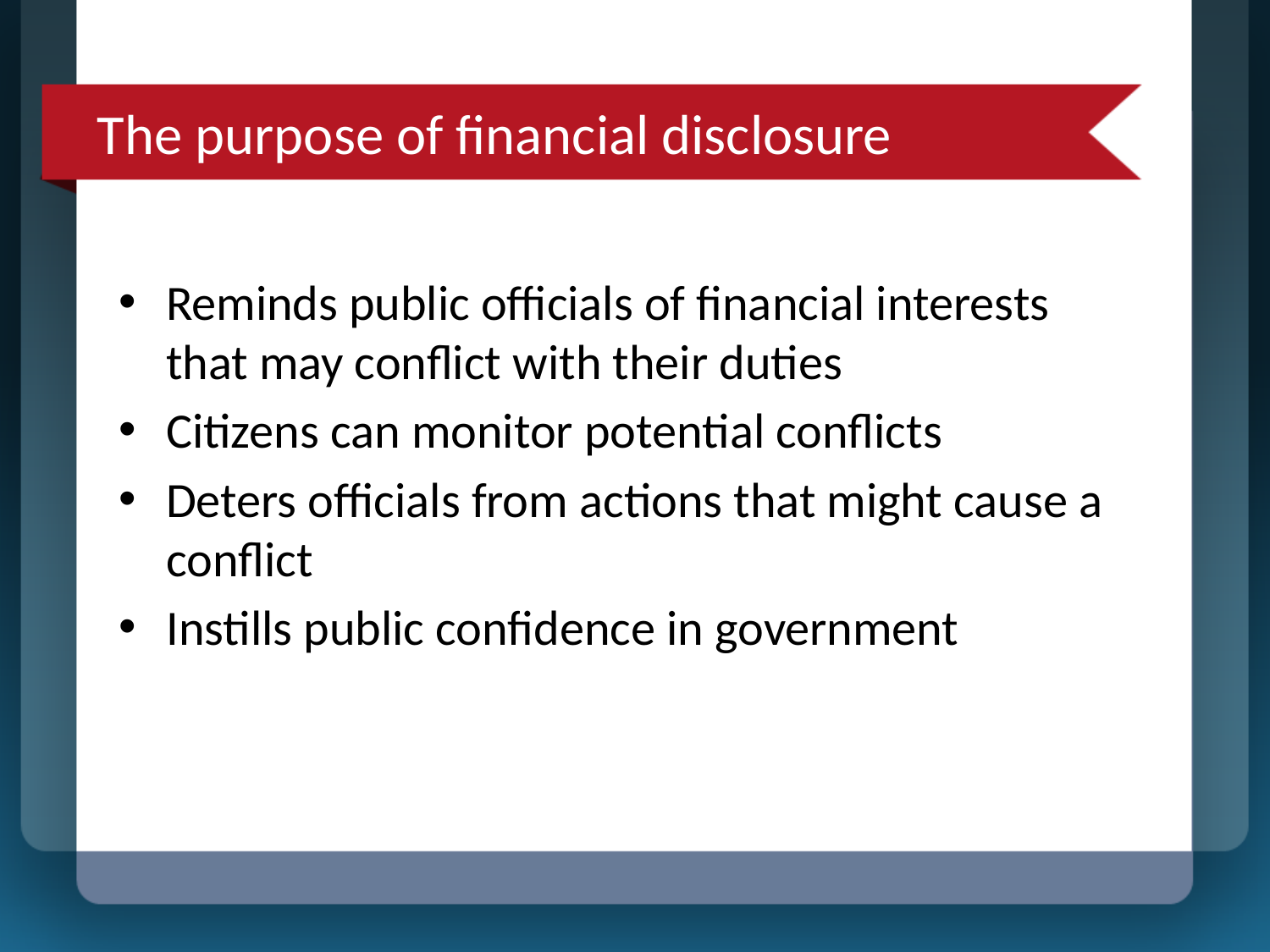

# The purpose of financial disclosure
Reminds public officials of financial interests that may conflict with their duties
Citizens can monitor potential conflicts
Deters officials from actions that might cause a conflict
Instills public confidence in government